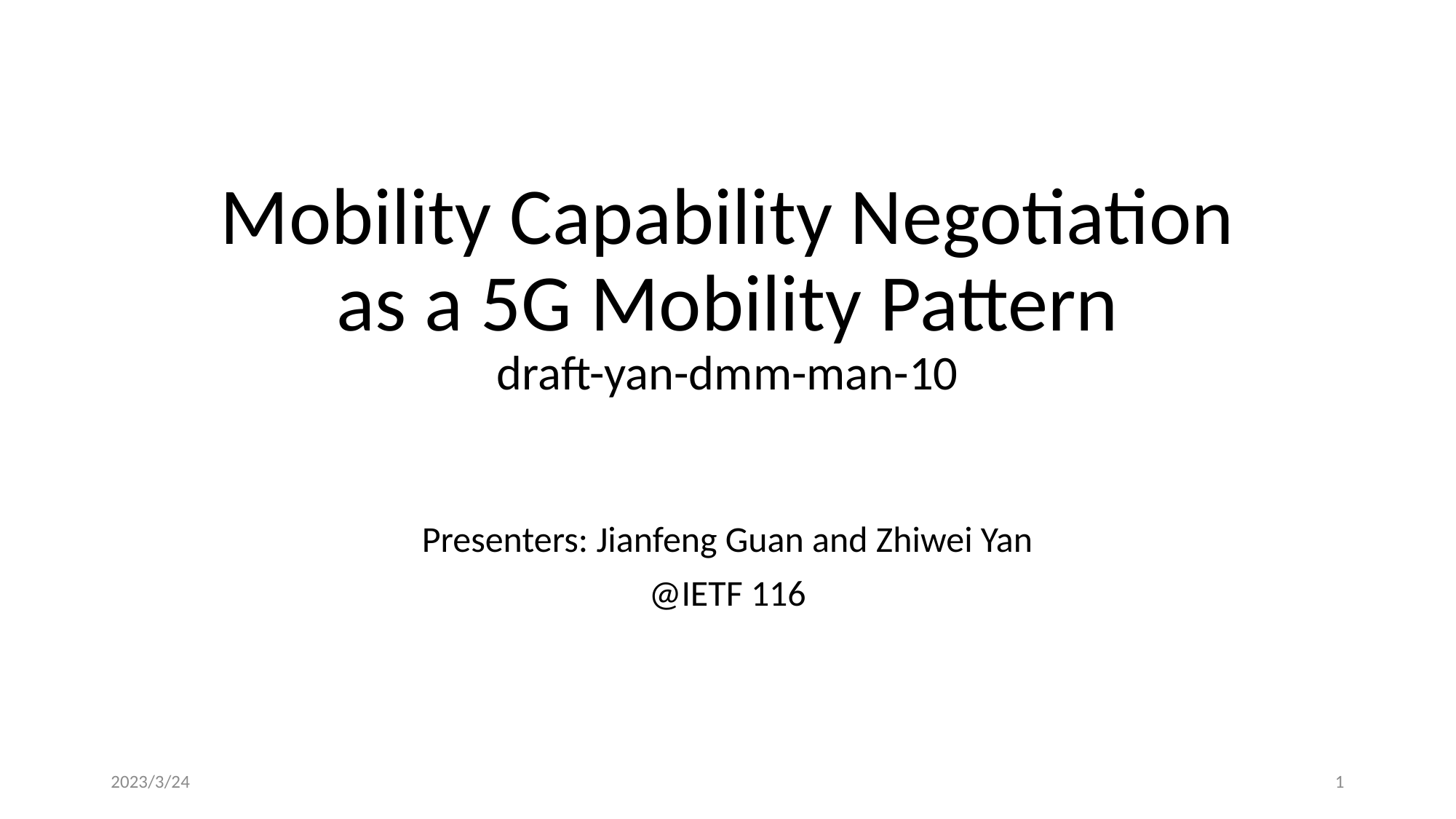

# Mobility Capability Negotiation as a 5G Mobility Pattern draft-yan-dmm-man-10
Presenters: Jianfeng Guan and Zhiwei Yan
@IETF 116
2023/3/24
1